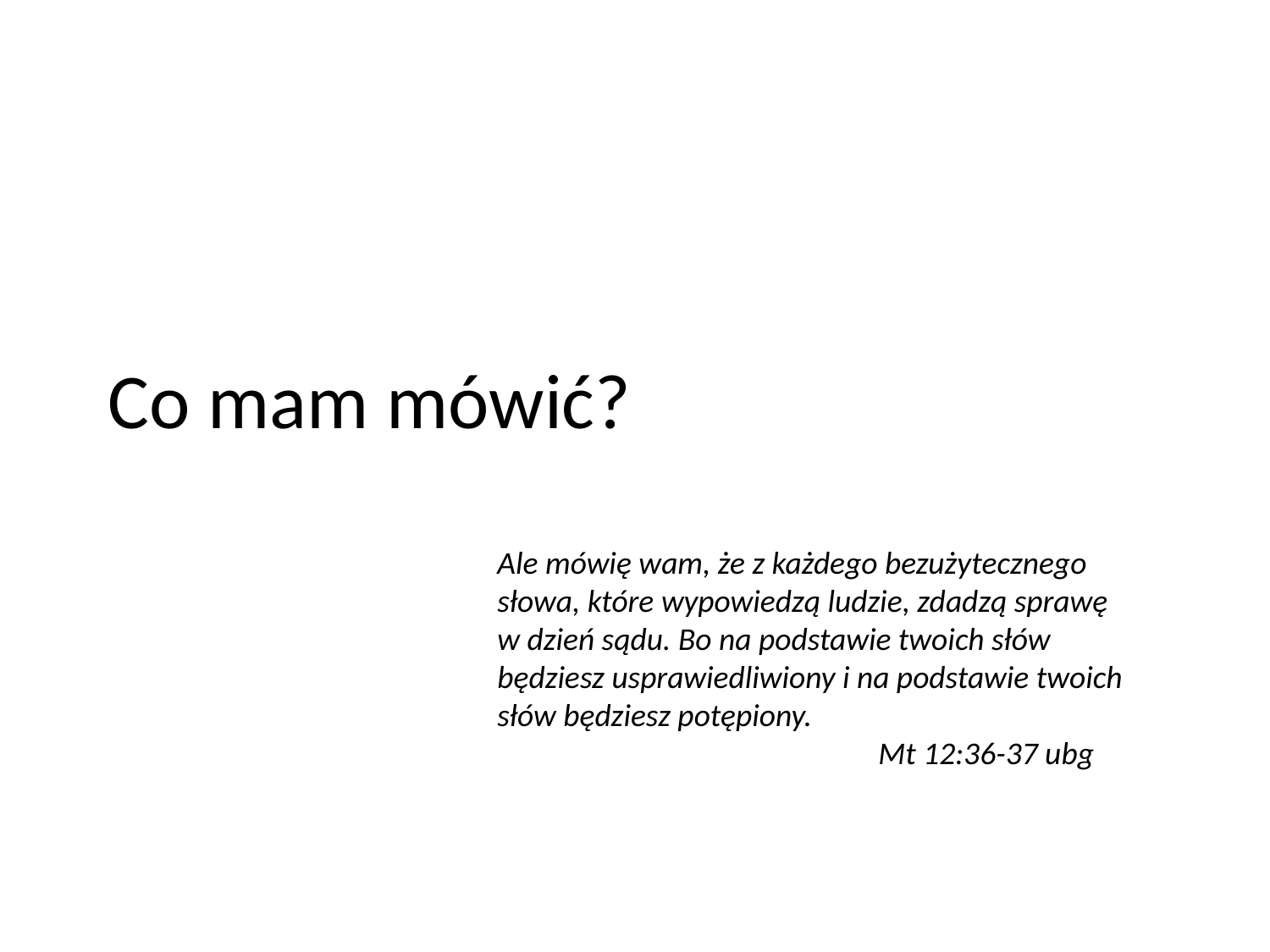

# Co mam mówić?
Ale mówię wam, że z każdego bezużytecznego słowa, które wypowiedzą ludzie, zdadzą sprawę w dzień sądu. Bo na podstawie twoich słów będziesz usprawiedliwiony i na podstawie twoich słów będziesz potępiony.
			Mt 12:36-37 ubg